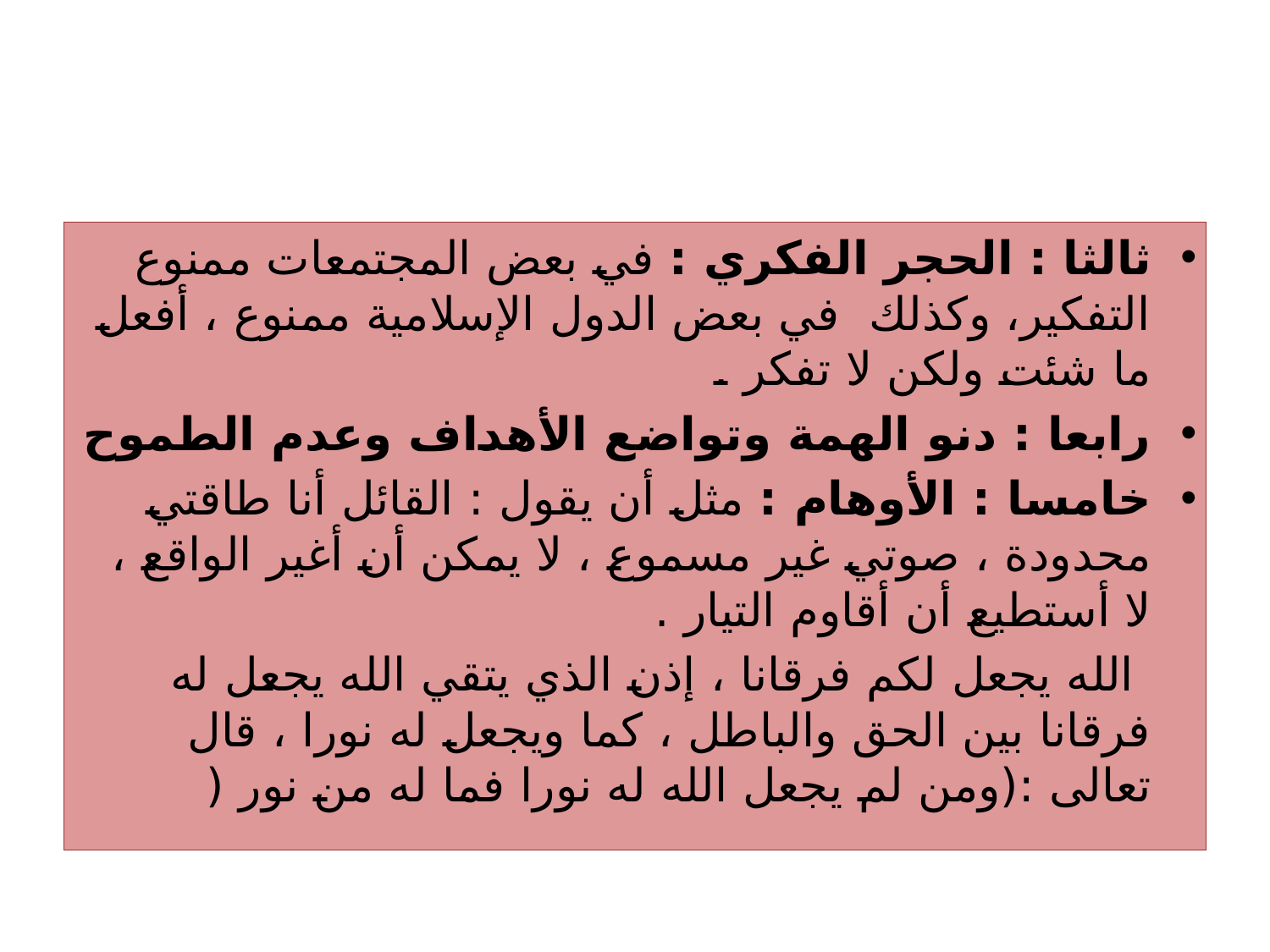

ثالثا : الحجر الفكري : في بعض المجتمعات ممنوع التفكير، وكذلك  في بعض الدول الإسلامية ممنوع ، أفعل ما شئت ولكن لا تفكر .
رابعا : دنو الهمة وتواضع الأهداف وعدم الطموح
خامسا : الأوهام : مثل أن يقول : القائل أنا طاقتي محدودة ، صوتي غير مسموع ، لا يمكن أن أغير الواقع ، لا أستطيع أن أقاوم التيار .
    الله يجعل لكم فرقانا ، إذن الذي يتقي الله يجعل له فرقانا بين الحق والباطل ، كما ويجعل له نورا ، قال تعالى :(ومن لم يجعل الله له نورا فما له من نور (